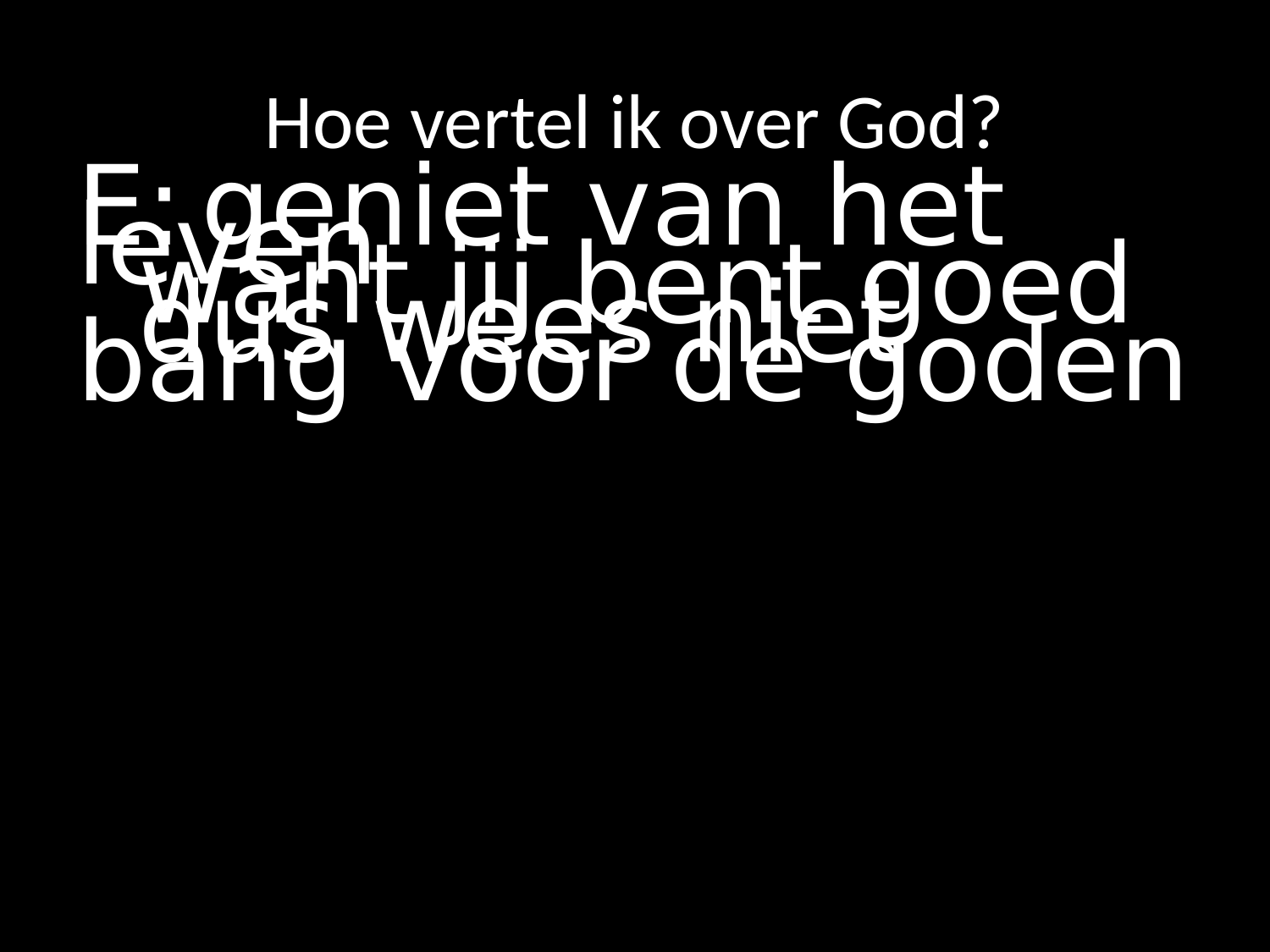

# Hoe vertel ik over God?
E:	geniet van het leven
	want jij bent goed
	dus wees niet bang voor de goden